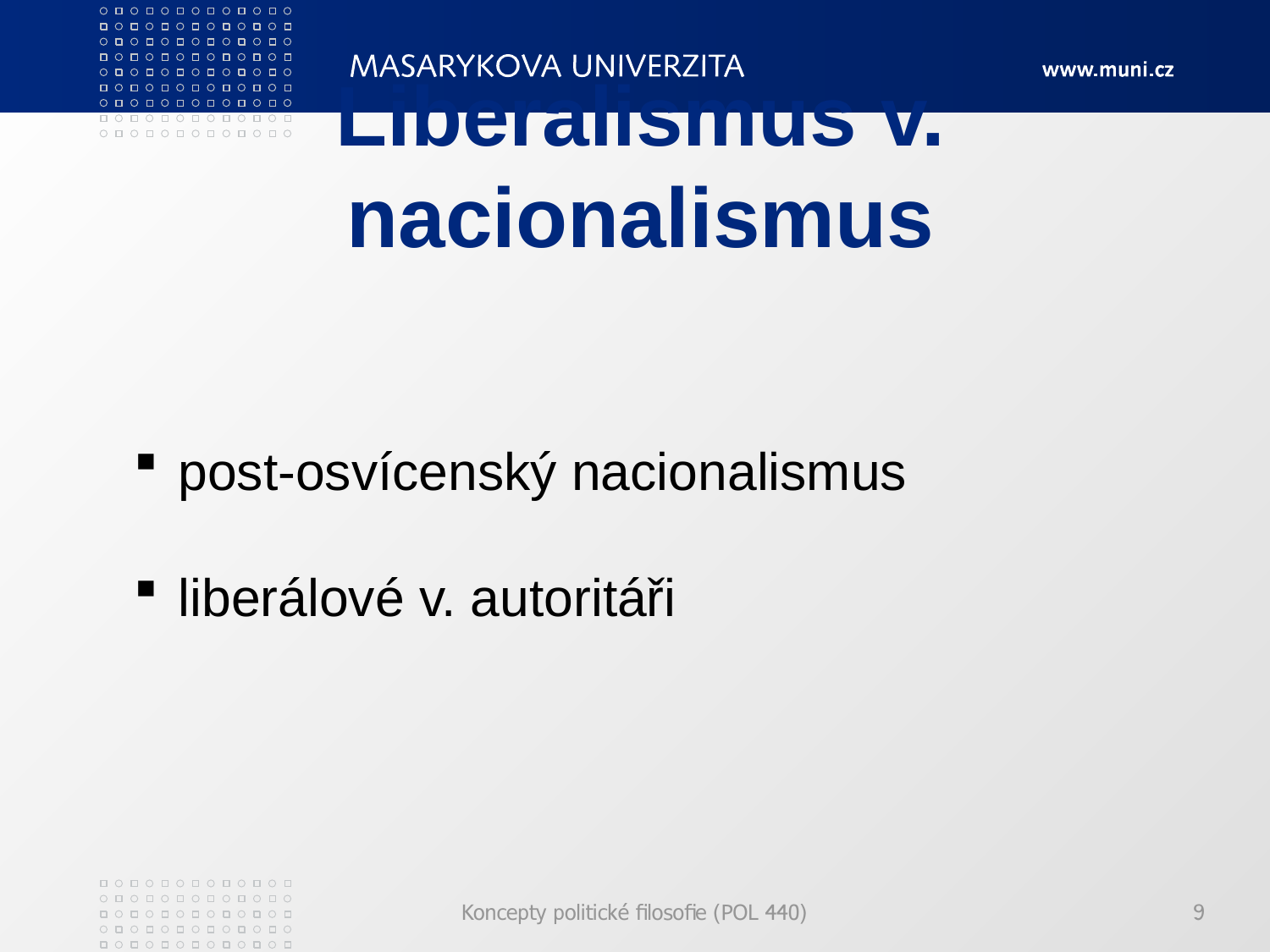

# Liberalismus v. nacionalismus
 post-osvícenský nacionalismus

 liberálové v. autoritáři
Koncepty politické filosofie (POL 440)
9